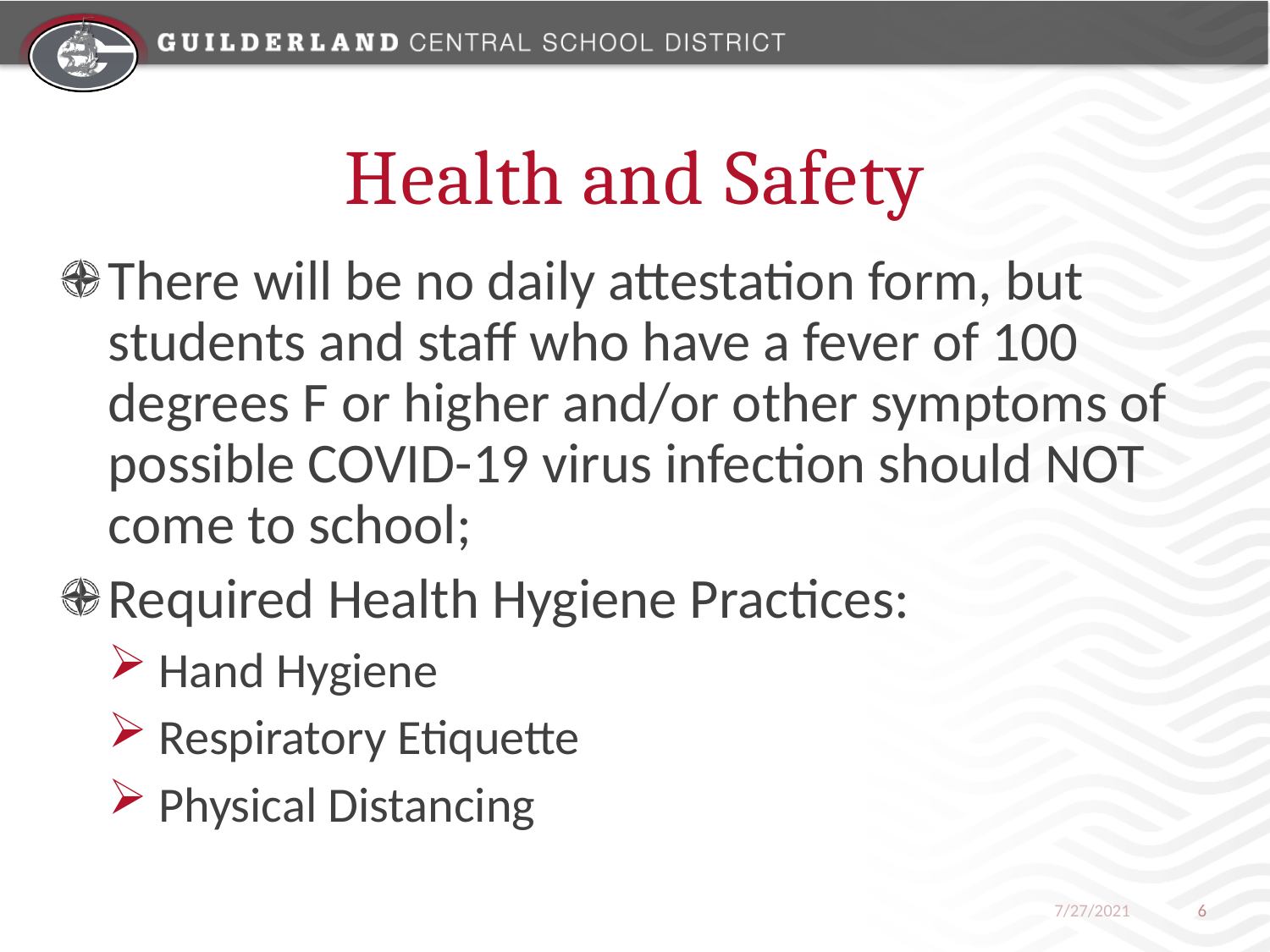

# Health and Safety
There will be no daily attestation form, but students and staff who have a fever of 100 degrees F or higher and/or other symptoms of possible COVID-19 virus infection should NOT come to school;
Required Health Hygiene Practices:
 Hand Hygiene
 Respiratory Etiquette
 Physical Distancing

7/27/2021
6